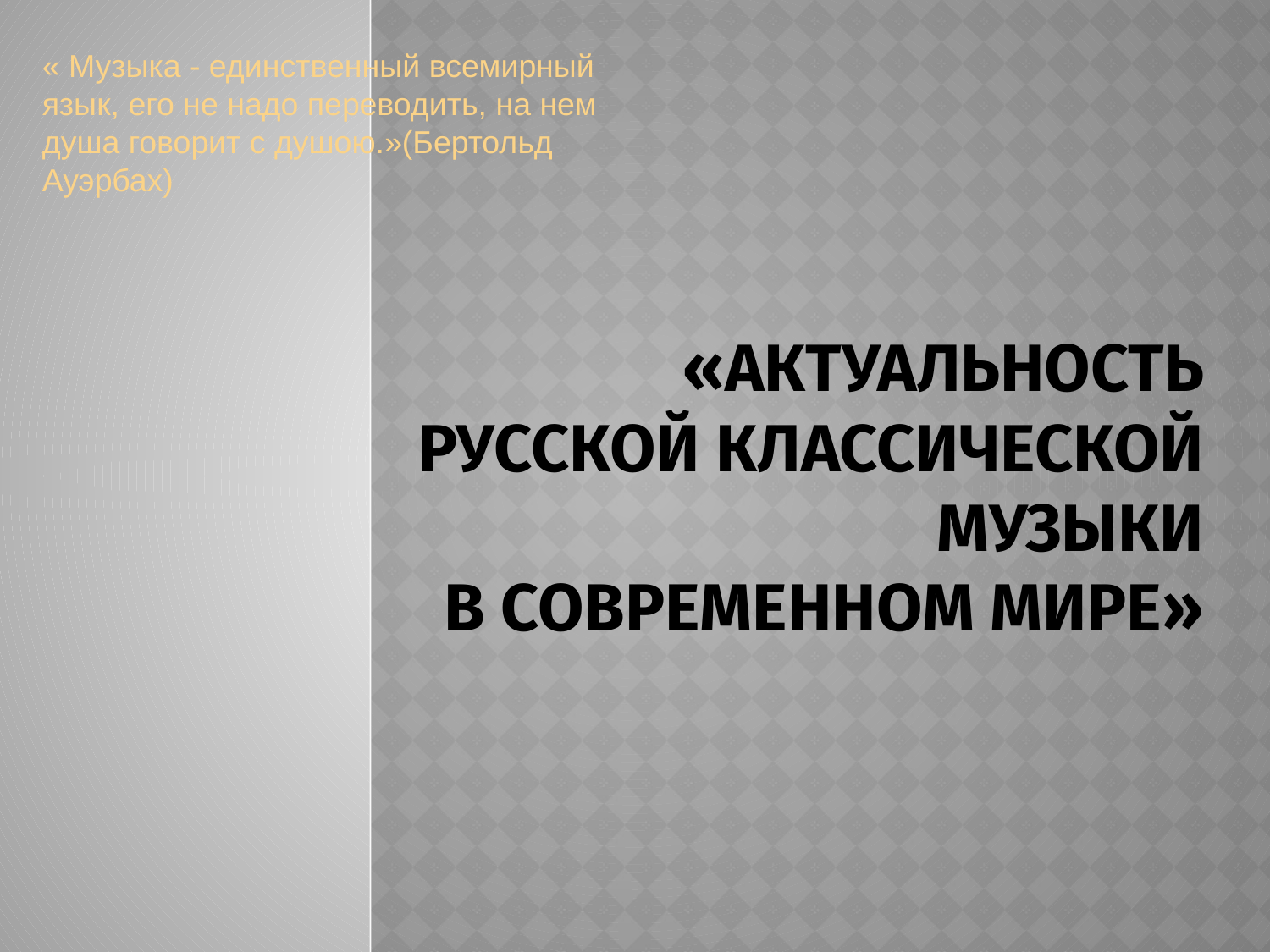

« Музыка - единственный всемирный язык, его не надо переводить, на нем душа говорит с душою.»(Бертольд Ауэрбах)
# «Актуальность русской классической музыки в современном мире»